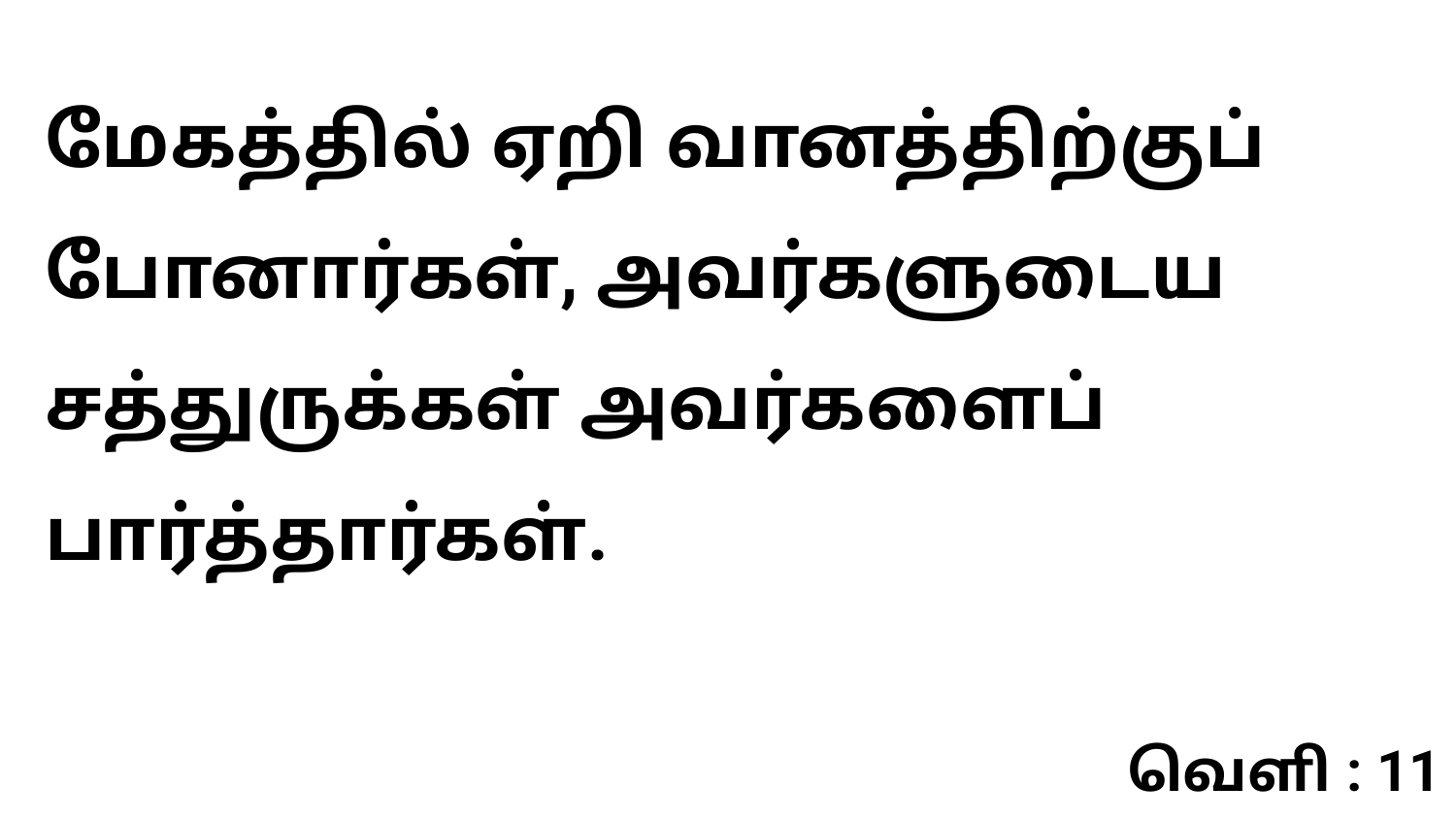

மேகத்தில் ஏறி வானத்திற்குப் போனார்கள், அவர்களுடைய சத்துருக்கள் அவர்களைப் பார்த்தார்கள்.
வெளி : 11